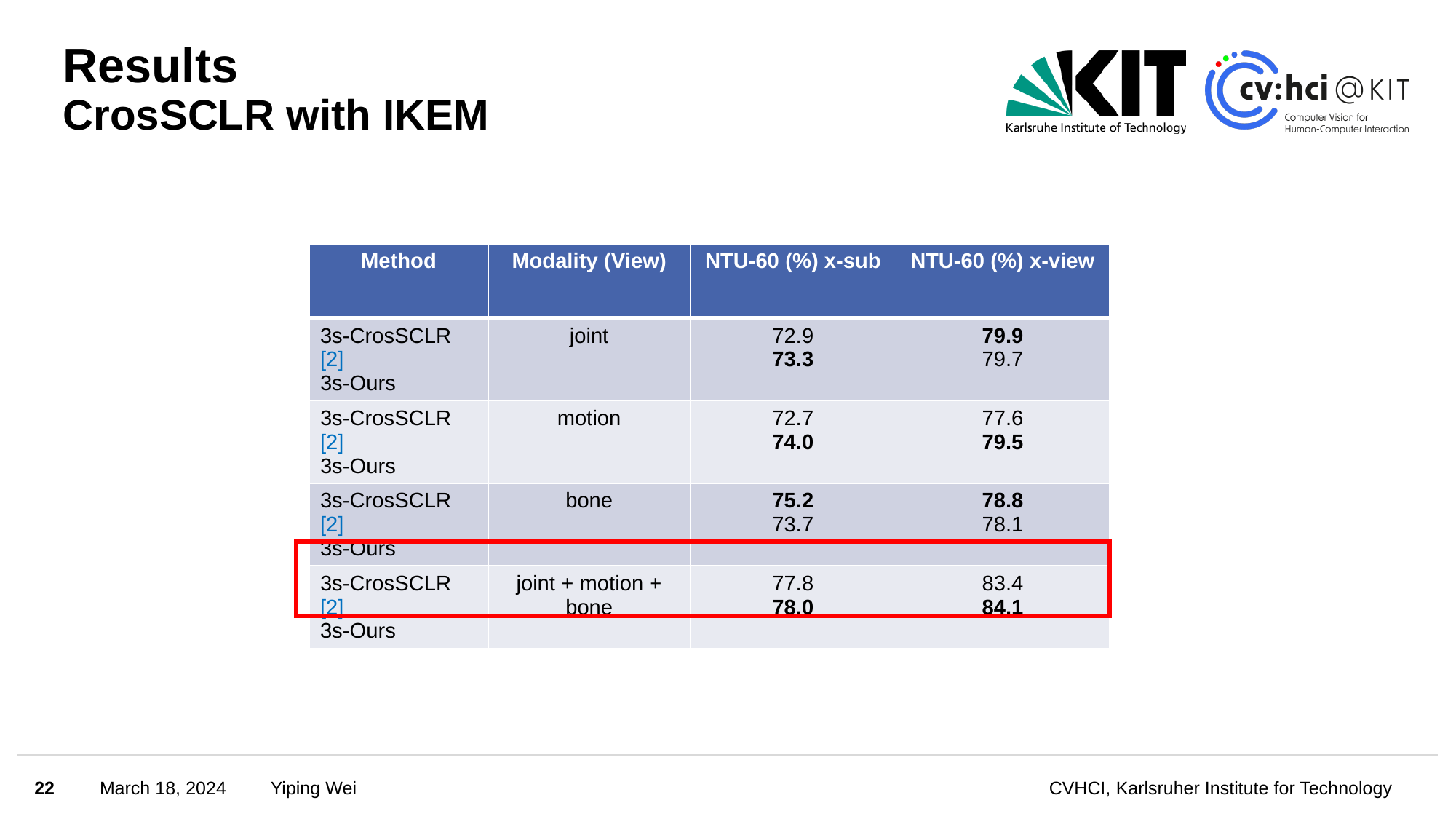

# Results CrosSCLR with IKEM
| Method | Modality (View) | NTU-60 (%) x-sub | NTU-60 (%) x-view |
| --- | --- | --- | --- |
| 3s-CrosSCLR [2] 3s-Ours | joint | 72.9 73.3 | 79.9 79.7 |
| 3s-CrosSCLR [2] 3s-Ours | motion | 72.7 74.0 | 77.6 79.5 |
| 3s-CrosSCLR [2] 3s-Ours | bone | 75.2 73.7 | 78.8 78.1 |
| 3s-CrosSCLR [2] 3s-Ours | joint + motion + bone | 77.8 78.0 | 83.4 84.1 |

22
March 18, 2024